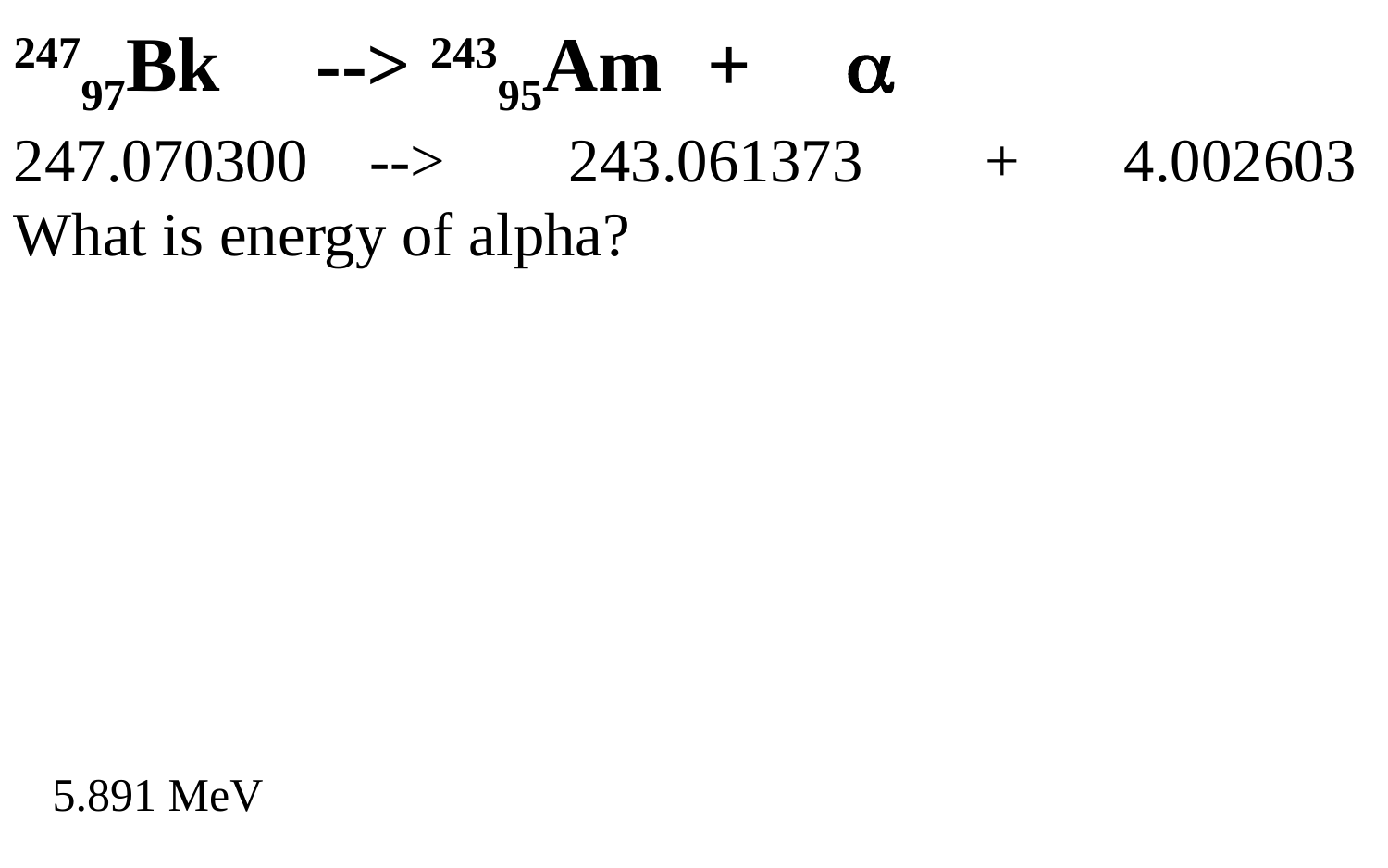

24797Bk     --> 24395Am 	+ 	α
247.070300    -->	243.061373	+	4.002603
What is energy of alpha?
5.891 MeV